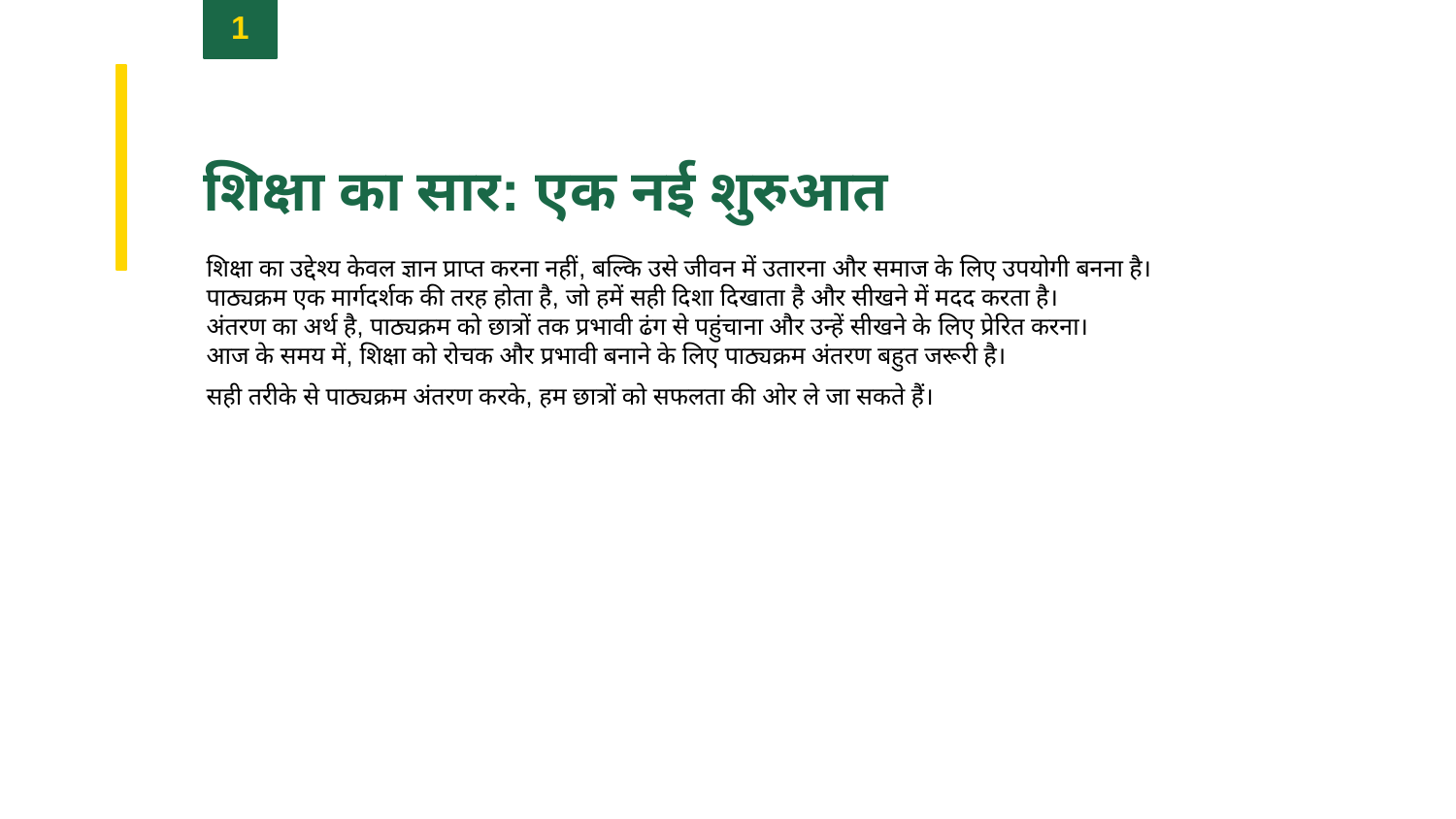

1

शिक्षा का सार: एक नई शुरुआत
शिक्षा का उद्देश्य केवल ज्ञान प्राप्त करना नहीं, बल्कि उसे जीवन में उतारना और समाज के लिए उपयोगी बनना है।
पाठ्यक्रम एक मार्गदर्शक की तरह होता है, जो हमें सही दिशा दिखाता है और सीखने में मदद करता है।
अंतरण का अर्थ है, पाठ्यक्रम को छात्रों तक प्रभावी ढंग से पहुंचाना और उन्हें सीखने के लिए प्रेरित करना।
आज के समय में, शिक्षा को रोचक और प्रभावी बनाने के लिए पाठ्यक्रम अंतरण बहुत जरूरी है।
सही तरीके से पाठ्यक्रम अंतरण करके, हम छात्रों को सफलता की ओर ले जा सकते हैं।